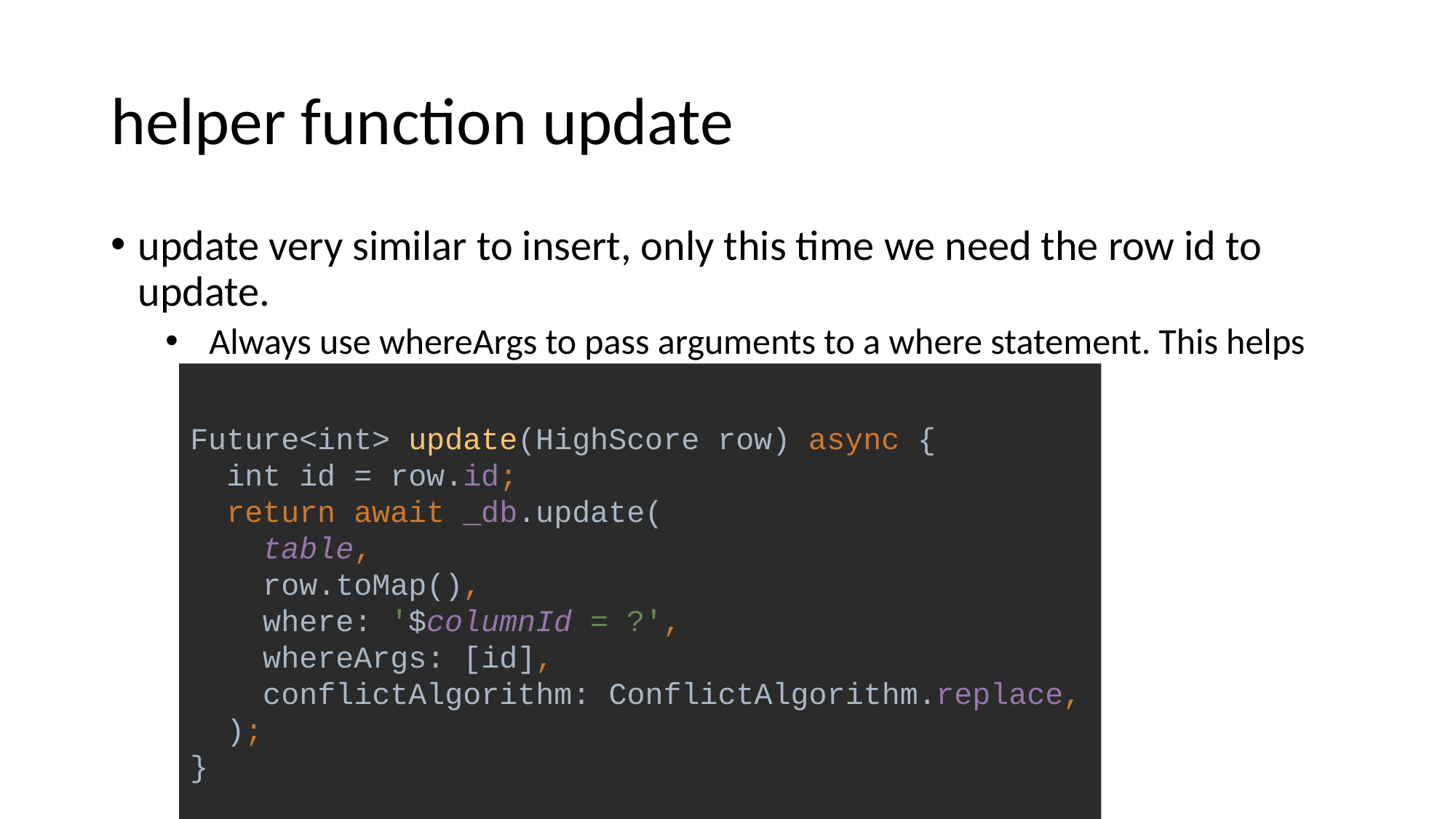

# helper function update
update very similar to insert, only this time we need the row id to update.
  Always use whereArgs to pass arguments to a where statement. This helps safeguard against SQL injection attacks.
Future<int> update(HighScore row) async {
  int id = row.id;
  return await _db.update(
    table,
    row.toMap(),
    where: '$columnId = ?',
    whereArgs: [id],
    conflictAlgorithm: ConflictAlgorithm.replace,
  );
}